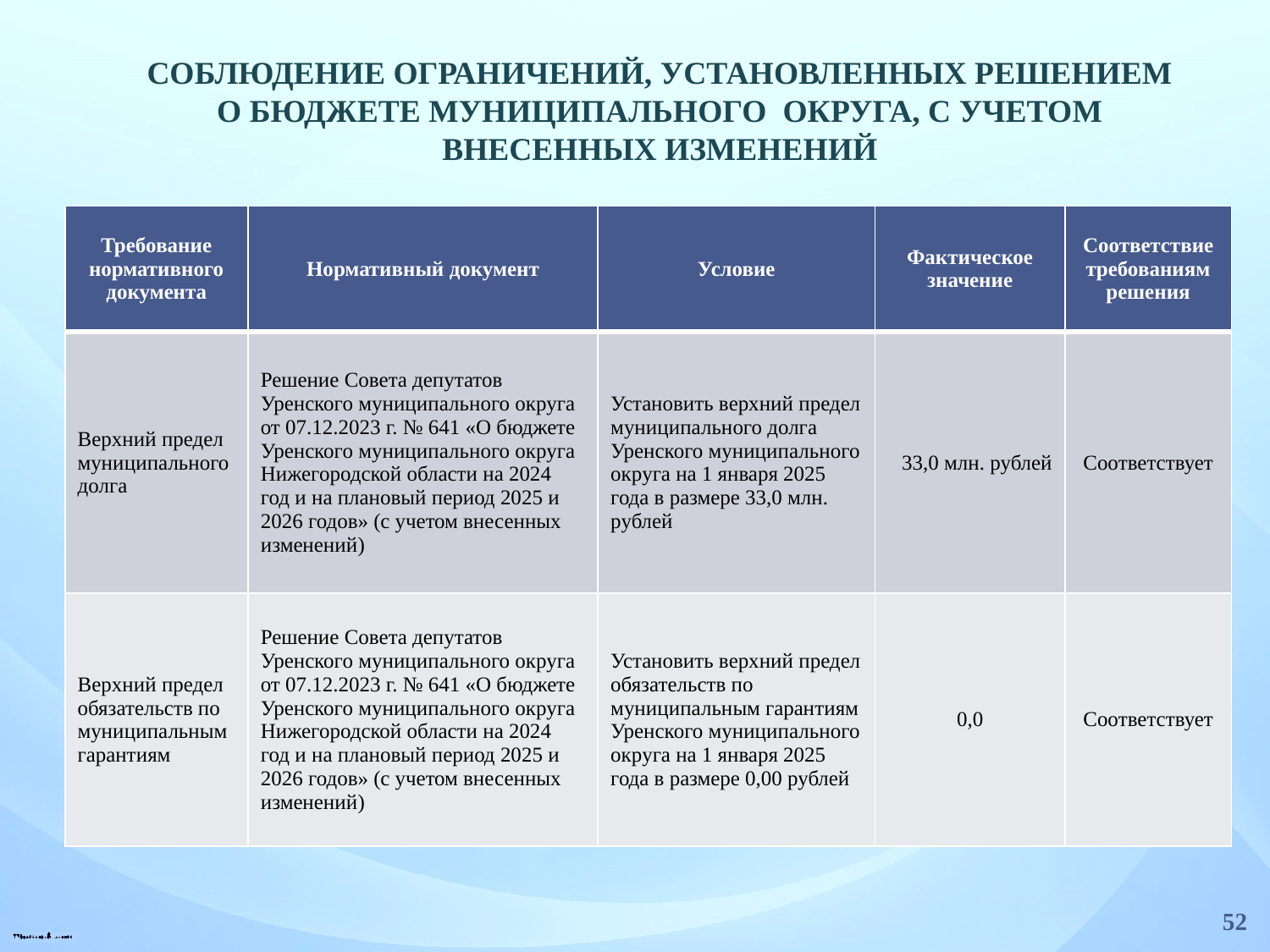

Соблюдение ограничений, установленных решением о бюджете муниципального  округа, с учетом внесенных изменений
| Требование нормативного документа | Нормативный документ | Условие | Фактическое значение | Соответствие требованиям решения |
| --- | --- | --- | --- | --- |
| Верхний предел муниципального долга | Решение Совета депутатов Уренского муниципального округа от 07.12.2023 г. № 641 «О бюджете Уренского муниципального округа Нижегородской области на 2024 год и на плановый период 2025 и 2026 годов» (с учетом внесенных изменений) | Установить верхний предел муниципального долга Уренского муниципального округа на 1 января 2025 года в размере 33,0 млн. рублей | 33,0 млн. рублей | Соответствует |
| Верхний предел обязательств по муниципальным гарантиям | Решение Совета депутатов Уренского муниципального округа от 07.12.2023 г. № 641 «О бюджете Уренского муниципального округа Нижегородской области на 2024 год и на плановый период 2025 и 2026 годов» (с учетом внесенных изменений) | Установить верхний предел обязательств по муниципальным гарантиям Уренского муниципального округа на 1 января 2025 года в размере 0,00 рублей | 0,0 | Соответствует |
52